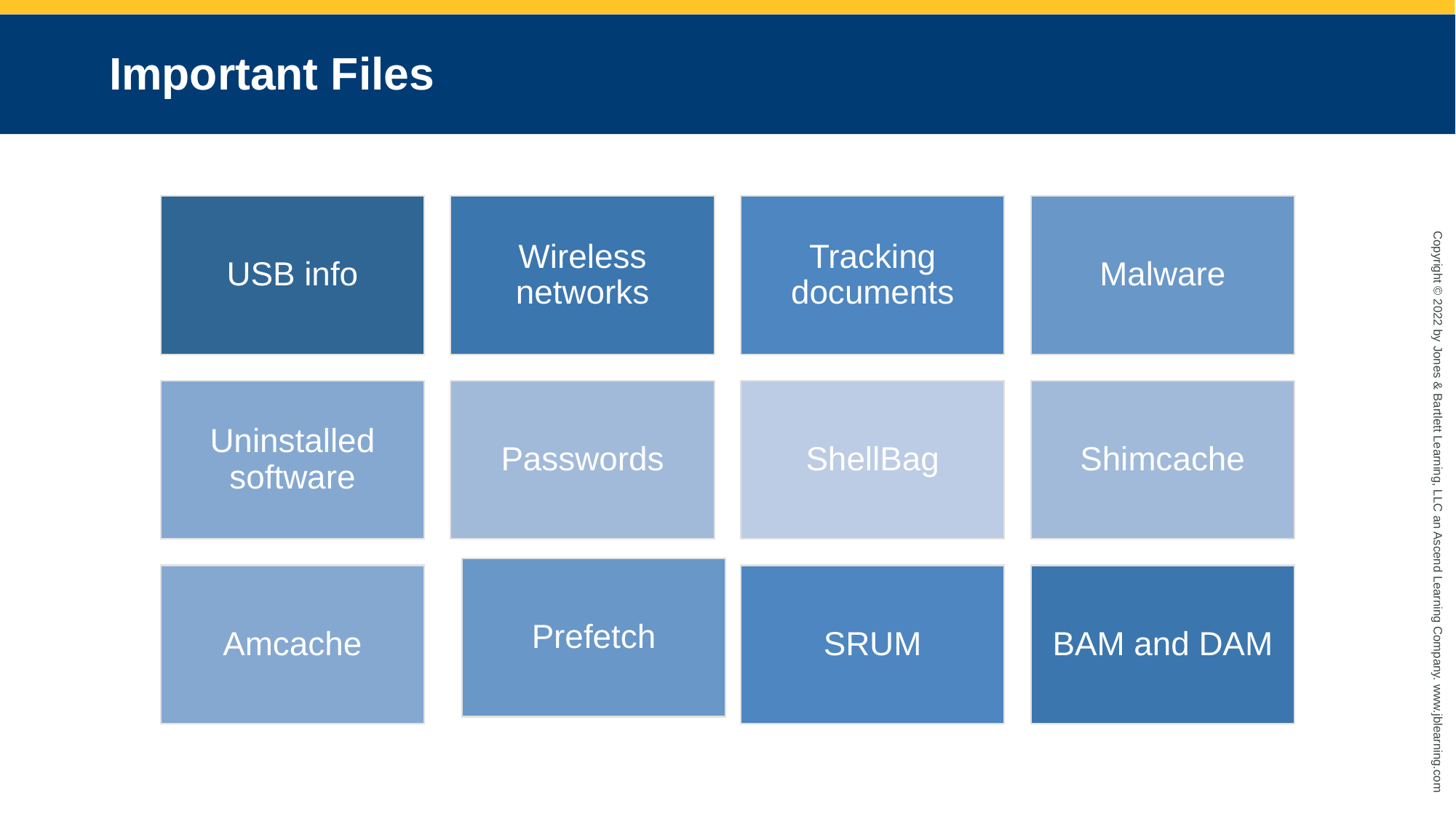

# Important Files
USB info
Wireless networks
Tracking documents
Malware
Uninstalled software
Passwords
ShellBag
Shimcache
Amcache
Prefetch
SRUM
BAM and DAM